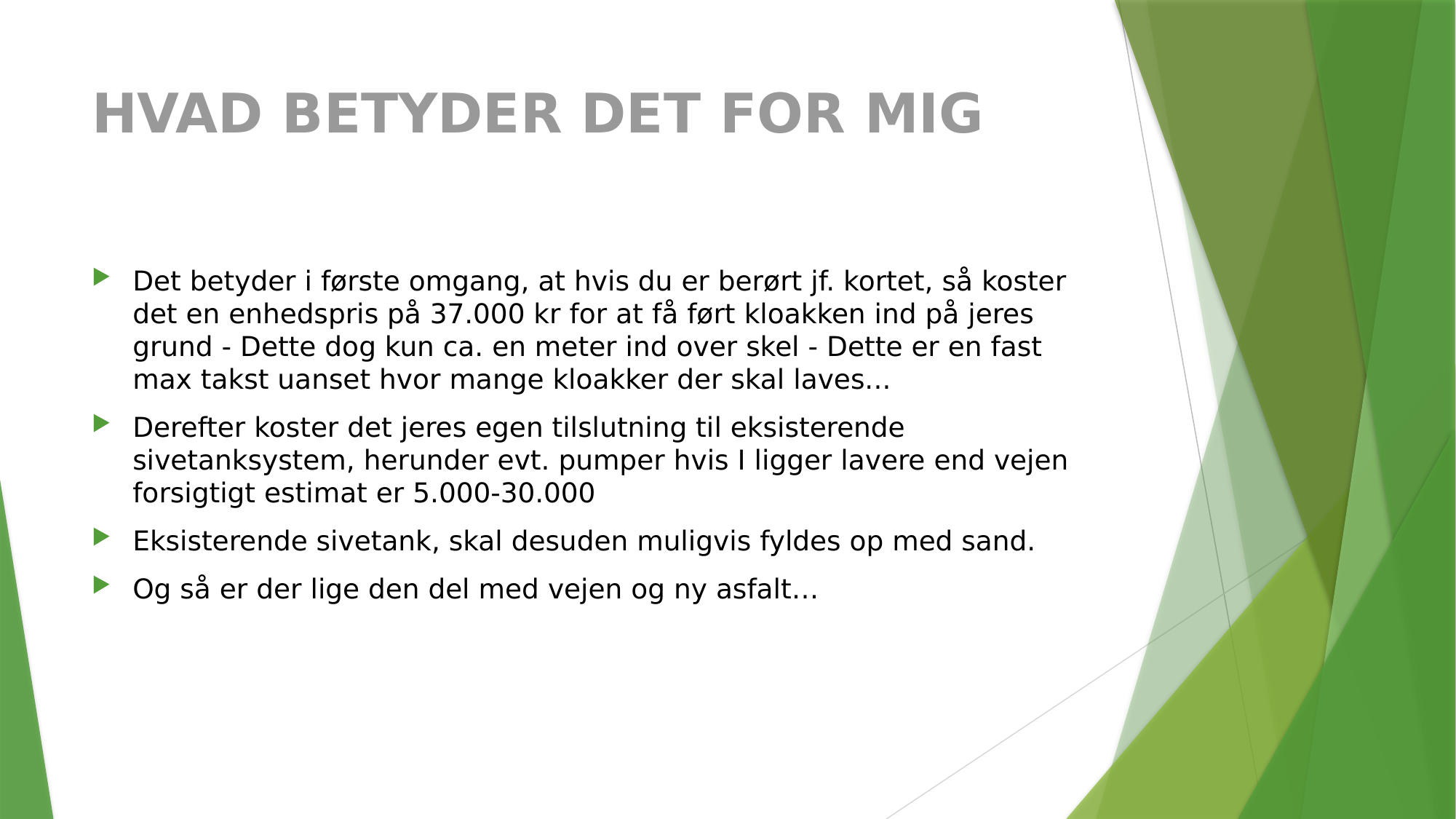

# HVAD BETYDER DET FOR MIG
Det betyder i første omgang, at hvis du er berørt jf. kortet, så koster det en enhedspris på 37.000 kr for at få ført kloakken ind på jeres grund - Dette dog kun ca. en meter ind over skel - Dette er en fast max takst uanset hvor mange kloakker der skal laves...
Derefter koster det jeres egen tilslutning til eksisterende sivetanksystem, herunder evt. pumper hvis I ligger lavere end vejen forsigtigt estimat er 5.000-30.000
Eksisterende sivetank, skal desuden muligvis fyldes op med sand.
Og så er der lige den del med vejen og ny asfalt…